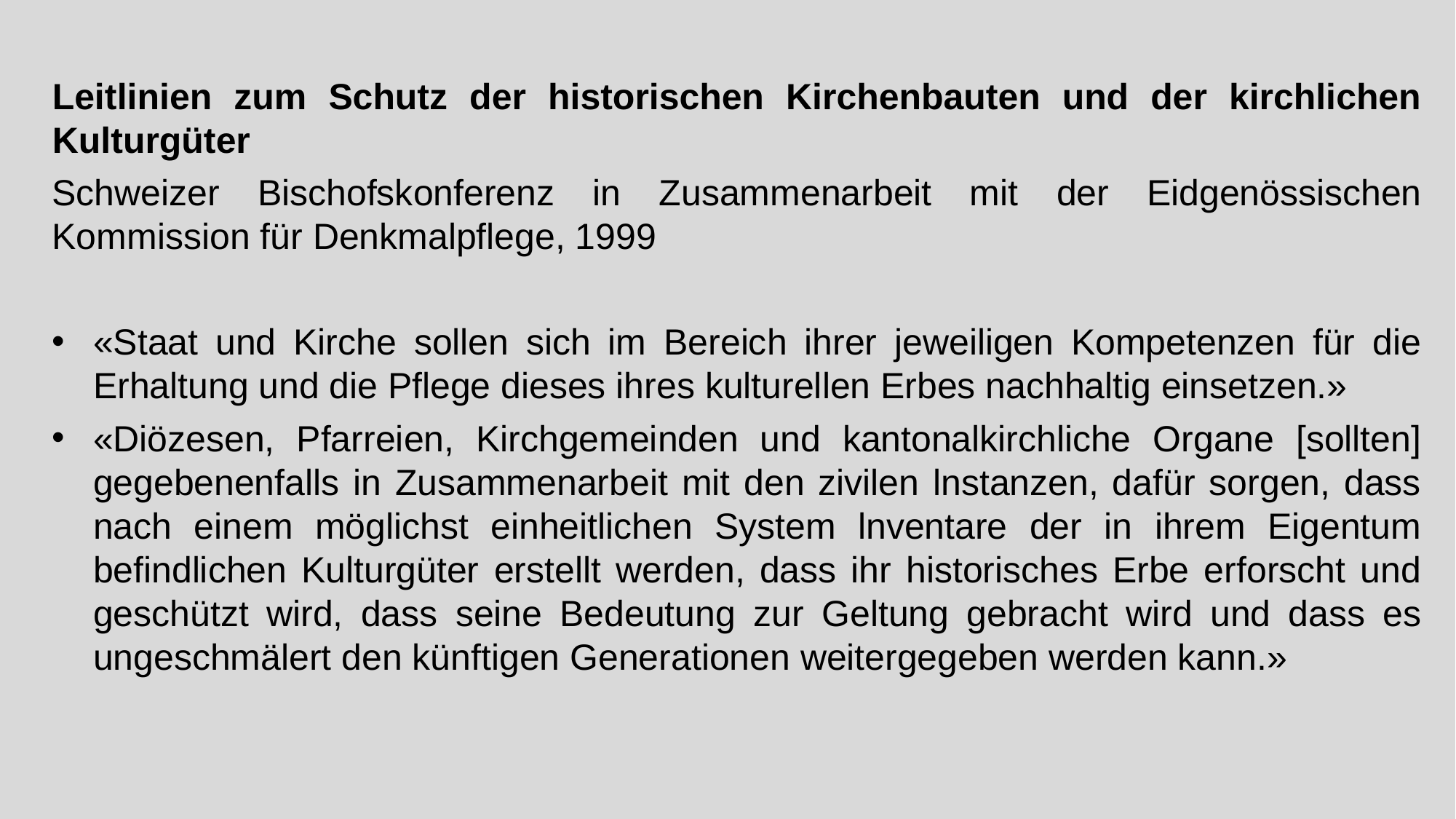

Leitlinien zum Schutz der historischen Kirchenbauten und der kirchlichen Kulturgüter
Schweizer Bischofskonferenz in Zusammenarbeit mit der Eidgenössischen Kommission für Denkmalpflege, 1999

«Staat und Kirche sollen sich im Bereich ihrer jeweiligen Kompetenzen für die Erhaltung und die Pflege dieses ihres kulturellen Erbes nachhaltig einsetzen.»
«Diözesen, Pfarreien, Kirchgemeinden und kantonalkirchliche Organe [sollten] gegebenenfalls in Zusammenarbeit mit den zivilen lnstanzen, dafür sorgen, dass nach einem möglichst einheitlichen System lnventare der in ihrem Eigentum befindlichen Kulturgüter erstellt werden, dass ihr historisches Erbe erforscht und geschützt wird, dass seine Bedeutung zur Geltung gebracht wird und dass es ungeschmälert den künftigen Generationen weitergegeben werden kann.»